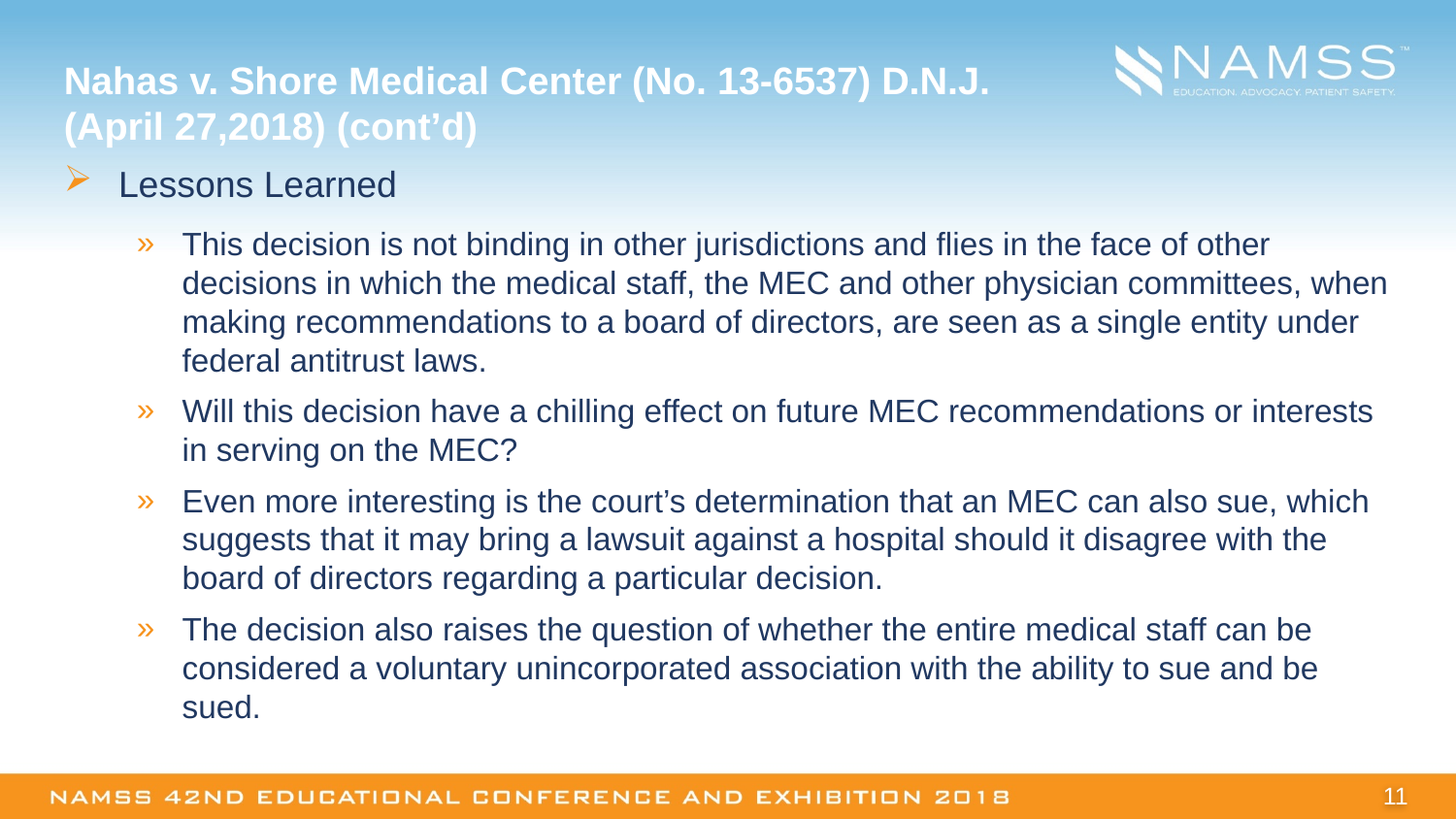

# Nahas v. Shore Medical Center (No. 13-6537) D.N.J. (April 27,2018) (cont’d)
Lessons Learned
This decision is not binding in other jurisdictions and flies in the face of other decisions in which the medical staff, the MEC and other physician committees, when making recommendations to a board of directors, are seen as a single entity under federal antitrust laws.
Will this decision have a chilling effect on future MEC recommendations or interests in serving on the MEC?
Even more interesting is the court’s determination that an MEC can also sue, which suggests that it may bring a lawsuit against a hospital should it disagree with the board of directors regarding a particular decision.
The decision also raises the question of whether the entire medical staff can be considered a voluntary unincorporated association with the ability to sue and be sued.